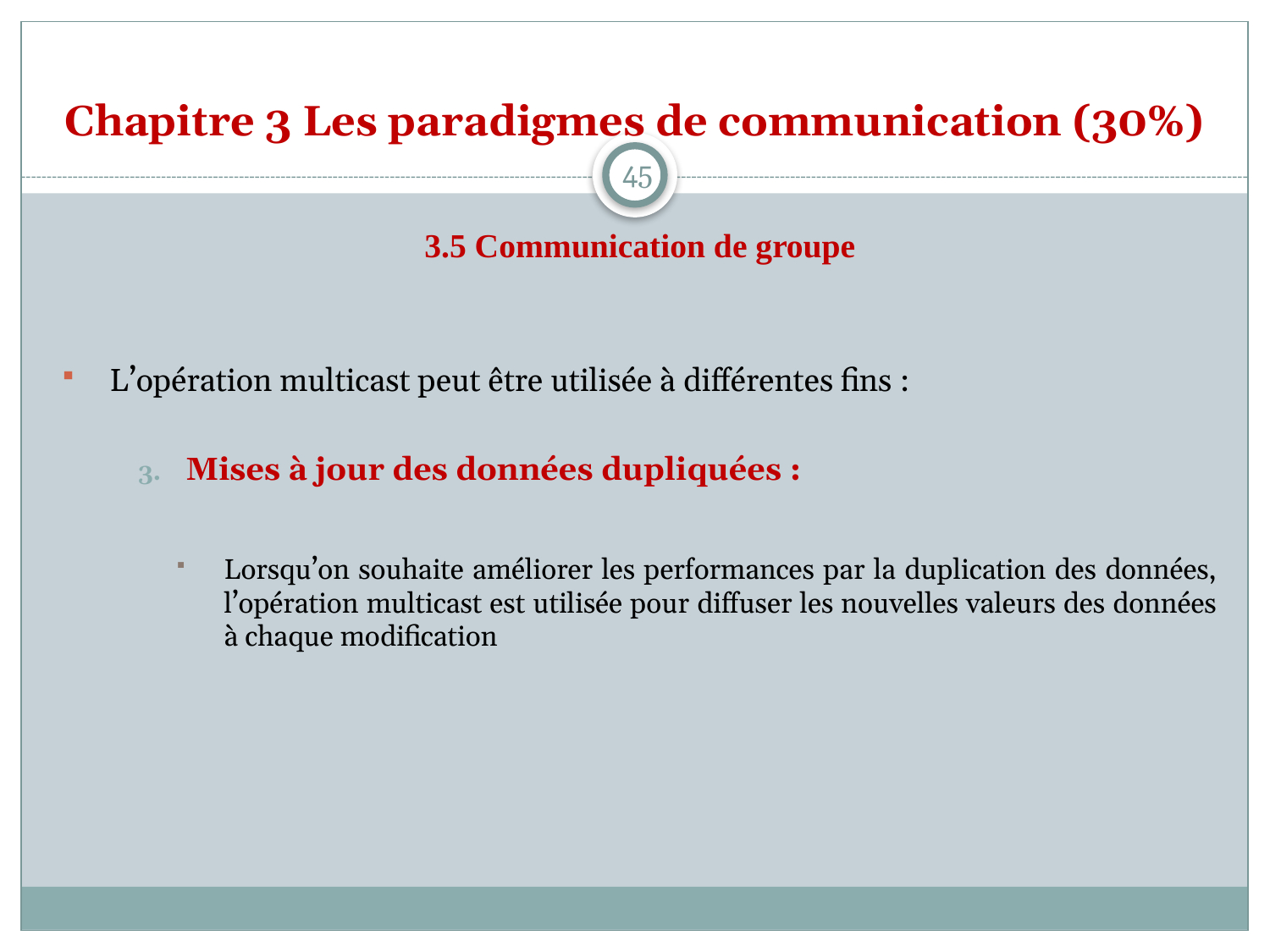

# Chapitre 3 Les paradigmes de communication (30%)
45
3.5 Communication de groupe

L’opération multicast peut être utilisée à différentes fins :

Mises à jour des données dupliquées :

Lorsqu’on souhaite améliorer les performances par la duplication des données, l’opération multicast est utilisée pour diffuser les nouvelles valeurs des données à chaque modification